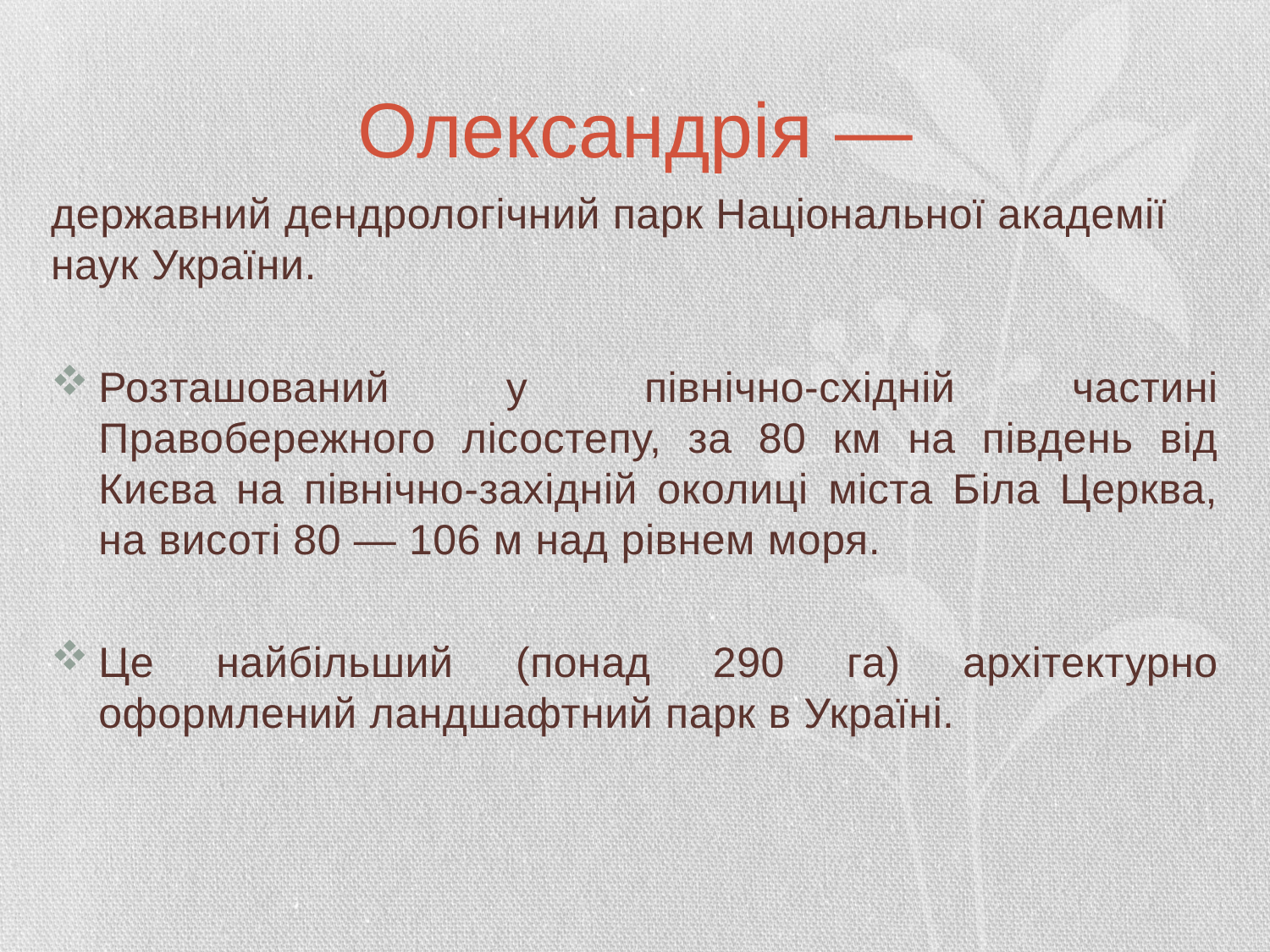

# Олександрія —
державний дендрологічний парк Національної академії наук України.

Розташований у північно-східній частині Правобережного лісостепу, за 80 км на південь від Києва на північно-західній околиці міста Біла Церква, на висоті 80 — 106 м над рівнем моря.

Це найбільший (понад 290 га) архітектурно оформлений ландшафтний парк в Україні.